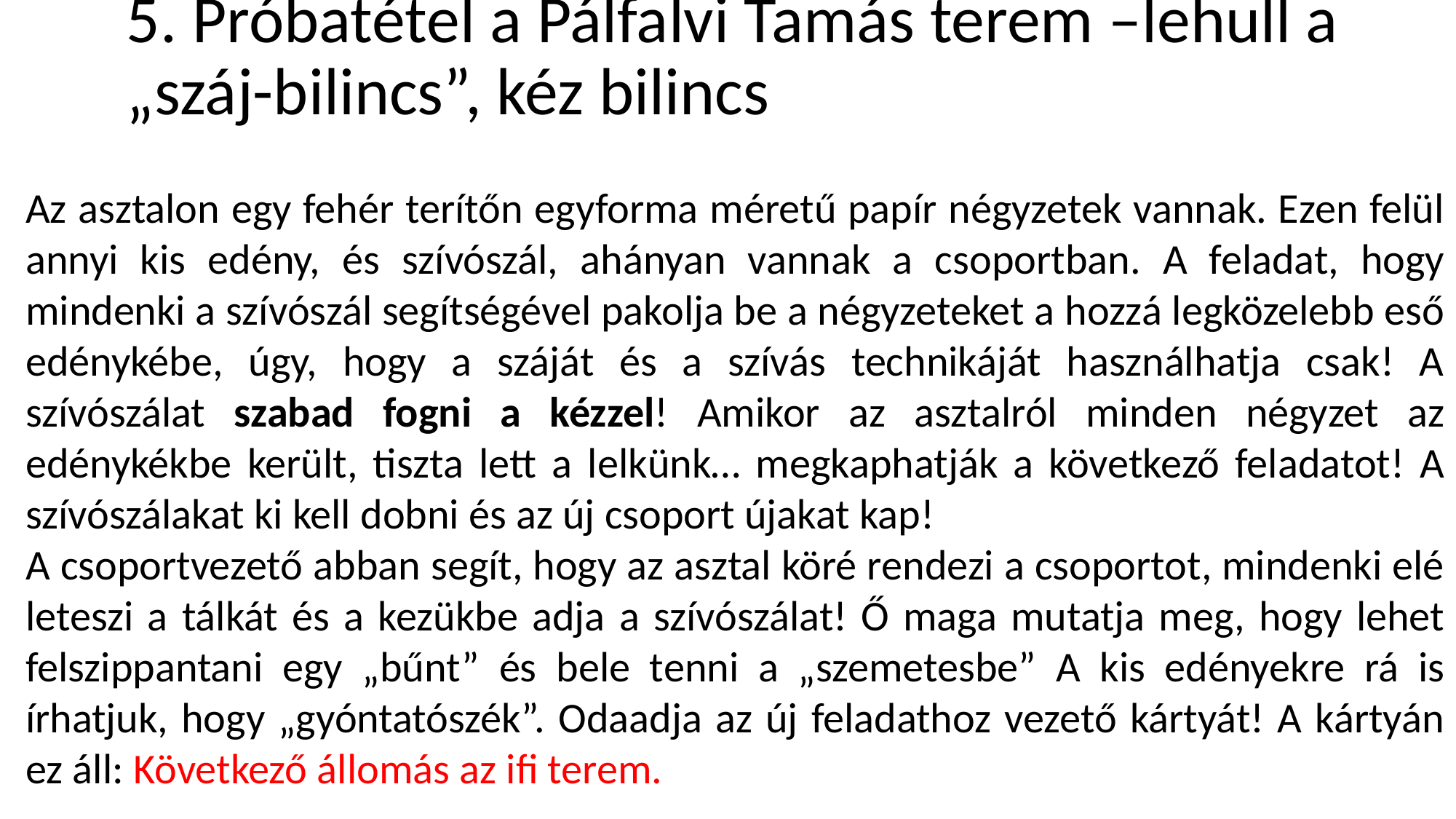

# 5. Próbatétel a Pálfalvi Tamás terem –lehull a „száj-bilincs”, kéz bilincs

Az asztalon egy fehér terítőn egyforma méretű papír négyzetek vannak. Ezen felül annyi kis edény, és szívószál, ahányan vannak a csoportban. A feladat, hogy mindenki a szívószál segítségével pakolja be a négyzeteket a hozzá legközelebb eső edénykébe, úgy, hogy a száját és a szívás technikáját használhatja csak! A szívószálat szabad fogni a kézzel! Amikor az asztalról minden négyzet az edénykékbe került, tiszta lett a lelkünk… megkaphatják a következő feladatot! A szívószálakat ki kell dobni és az új csoport újakat kap!
A csoportvezető abban segít, hogy az asztal köré rendezi a csoportot, mindenki elé leteszi a tálkát és a kezükbe adja a szívószálat! Ő maga mutatja meg, hogy lehet felszippantani egy „bűnt” és bele tenni a „szemetesbe” A kis edényekre rá is írhatjuk, hogy „gyóntatószék”. Odaadja az új feladathoz vezető kártyát! A kártyán ez áll: Következő állomás az ifi terem.